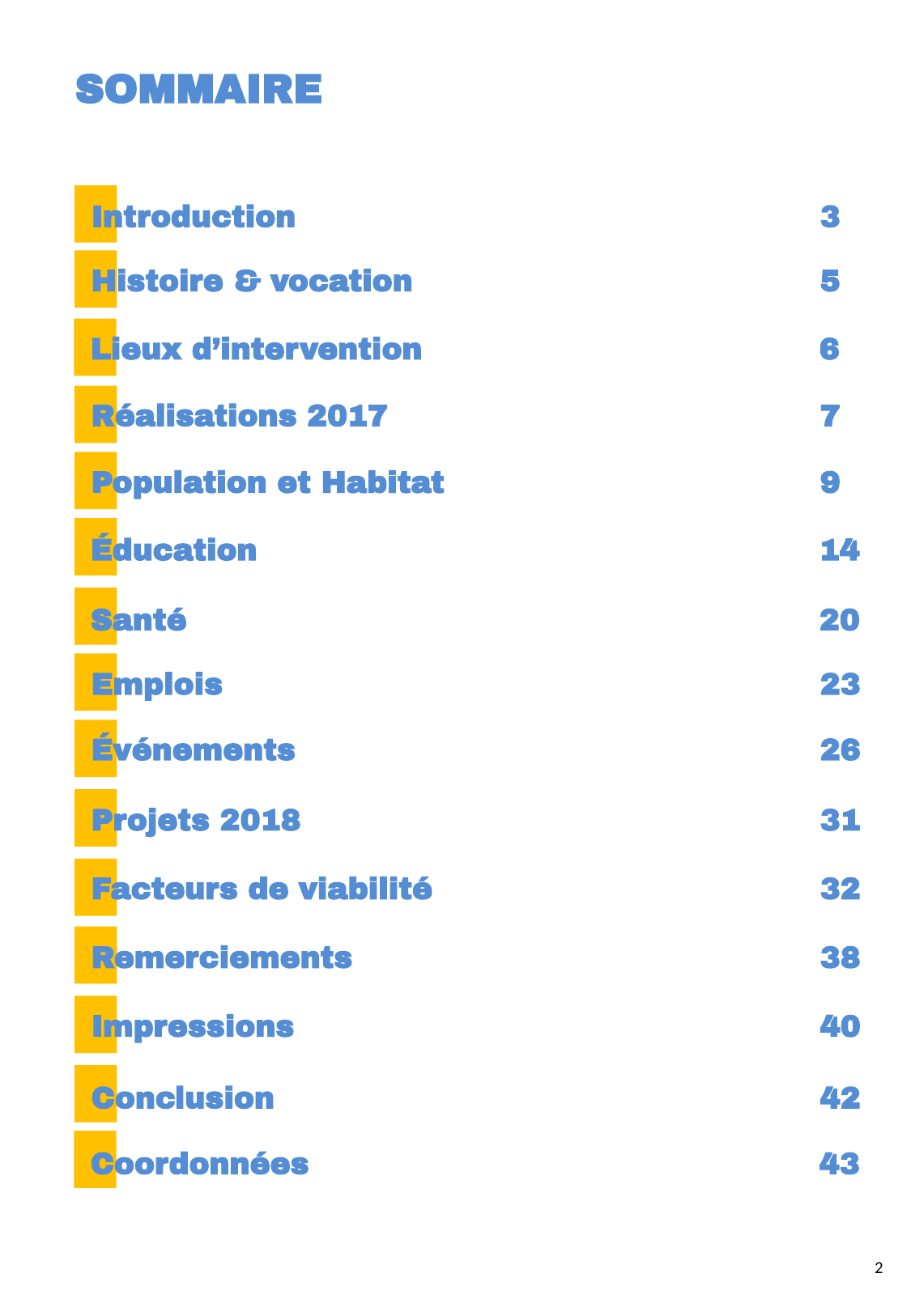

SOMMAIRE

Introduction					3

Histoire & vocation				5

Lieux d’intervention				6

Réalisations 2017				7

Population et Habitat				9

Éducation					14

Santé						20

Emplois					23

Événements					26

Projets 2018					31

Facteurs de viabilité				32

Remerciements				38

Impressions					40

Conclusion					42

Coordonnées					43
2